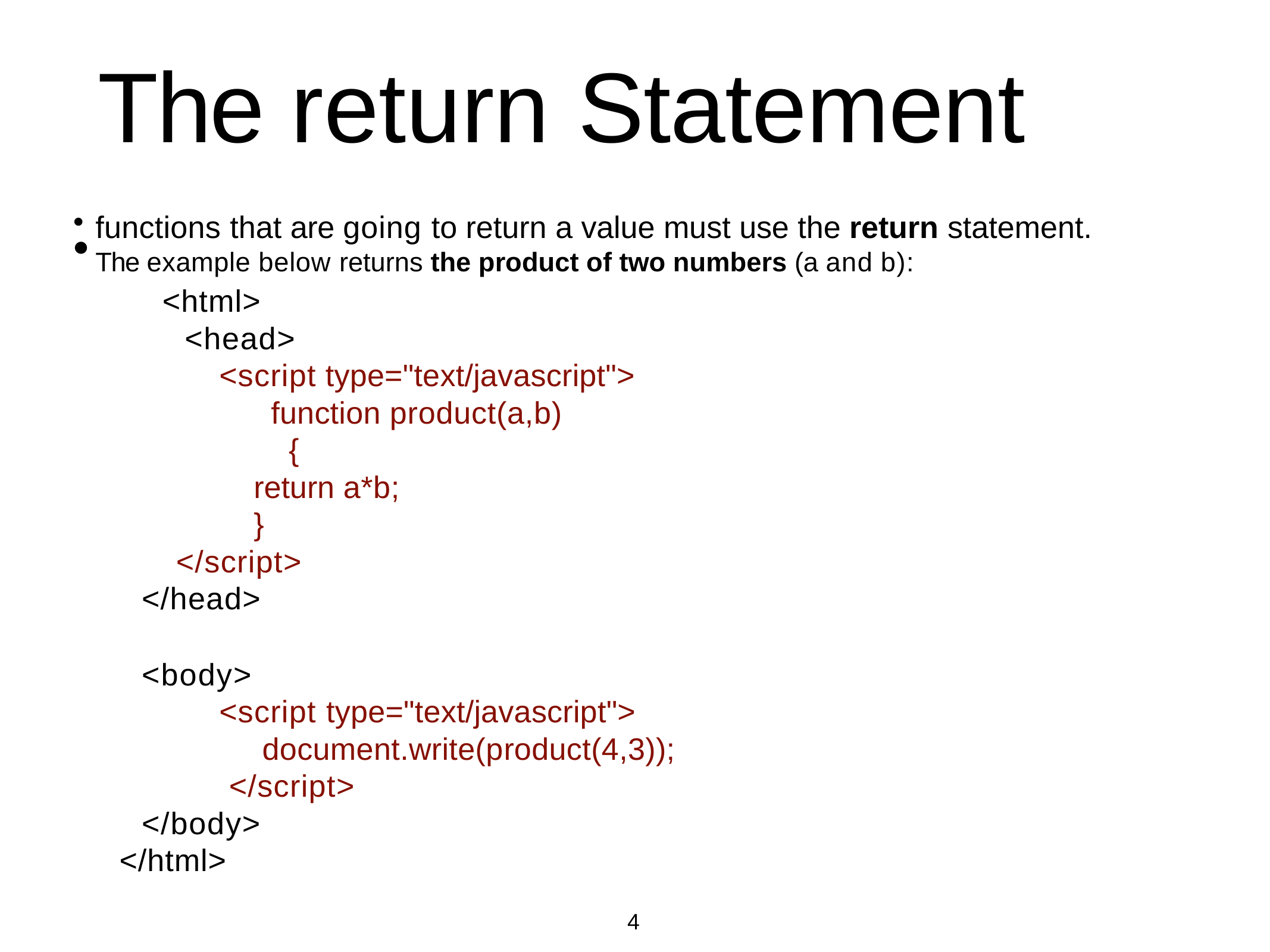

# The return Statement
functions that are going to return a value must use the return statement.
The example below returns the product of two numbers (a and b):
<html>
<head>
<script type="text/javascript">  function product(a,b)
{
return a*b;
}
</script>
</head>

<body>
<script type="text/javascript">  document.write(product(4,3));
</script>
</body>
</html>
4